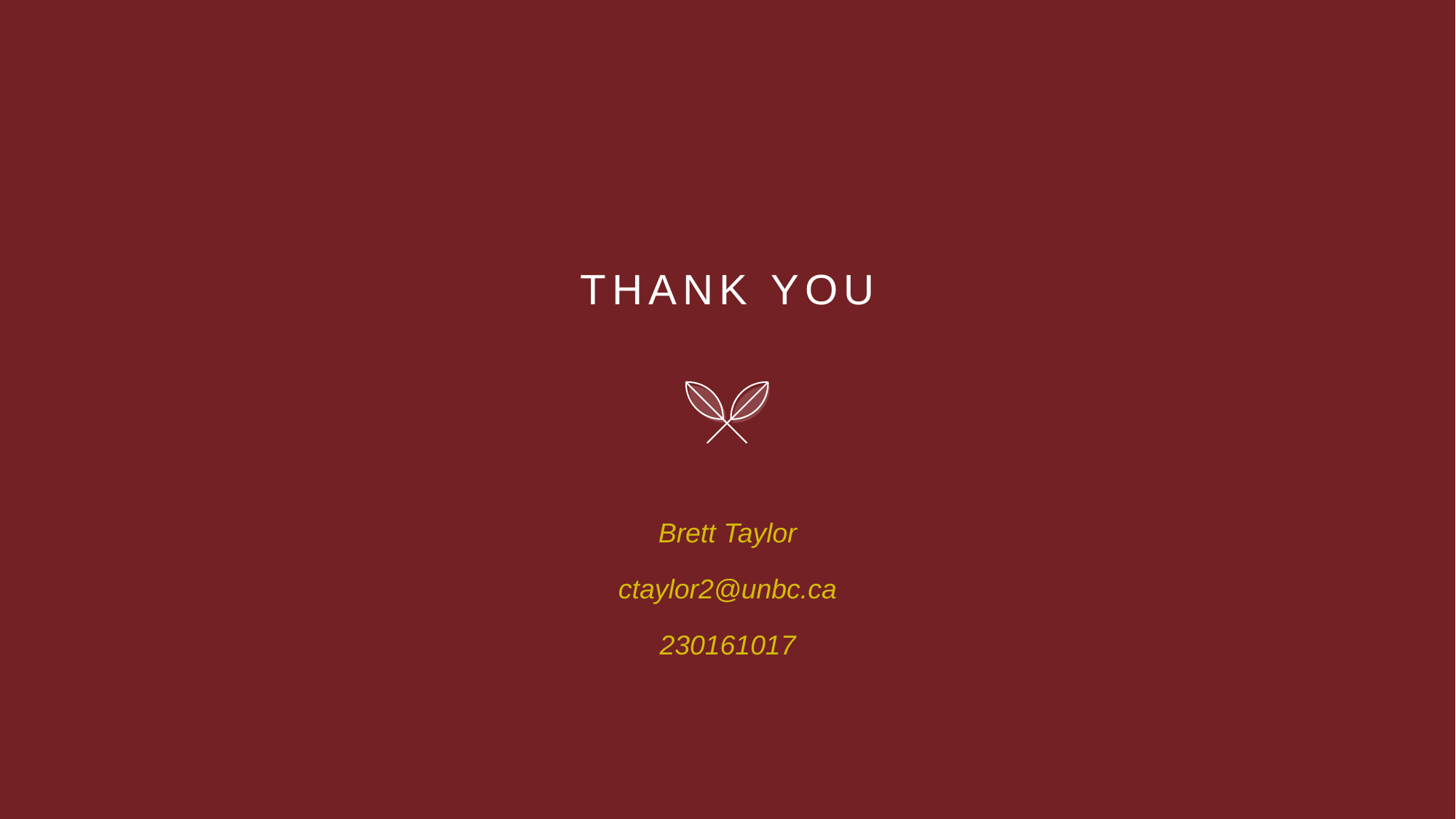

# Thank you
Brett Taylor
ctaylor2@unbc.ca
230161017